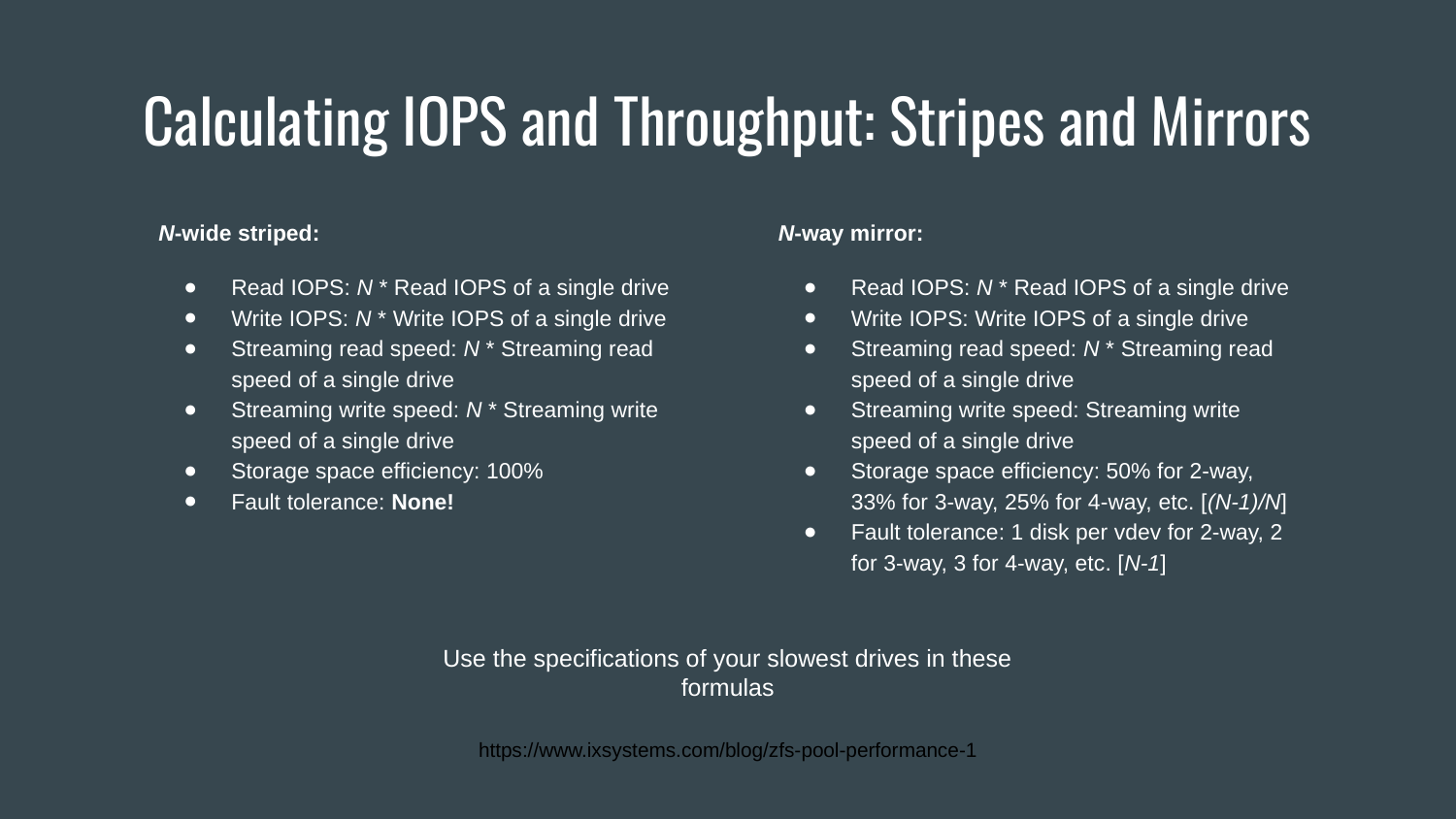

# Calculating IOPS and Throughput: Stripes and Mirrors
N-wide striped:
Read IOPS: N * Read IOPS of a single drive
Write IOPS: N * Write IOPS of a single drive
Streaming read speed: N * Streaming read speed of a single drive
Streaming write speed: N * Streaming write speed of a single drive
Storage space efficiency: 100%
Fault tolerance: None!

N-way mirror:
Read IOPS: N * Read IOPS of a single drive
Write IOPS: Write IOPS of a single drive
Streaming read speed: N * Streaming read speed of a single drive
Streaming write speed: Streaming write speed of a single drive
Storage space efficiency: 50% for 2-way, 33% for 3-way, 25% for 4-way, etc. [(N-1)/N]
Fault tolerance: 1 disk per vdev for 2-way, 2 for 3-way, 3 for 4-way, etc. [N-1]

Use the specifications of your slowest drives in these formulas
https://www.ixsystems.com/blog/zfs-pool-performance-1